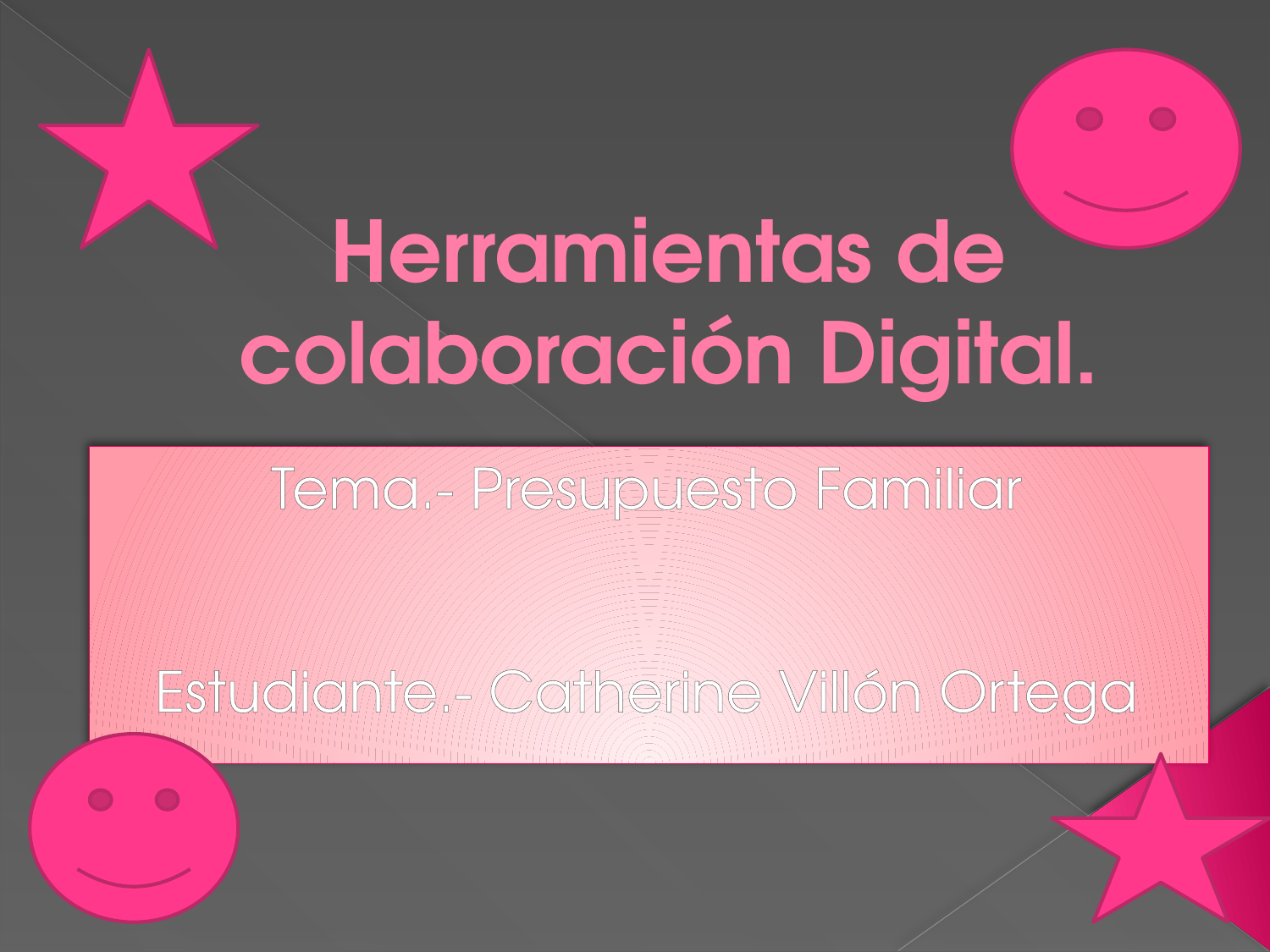

# Herramientas de colaboración Digital.
Tema.- Presupuesto Familiar

Estudiante.- Catherine Villón Ortega